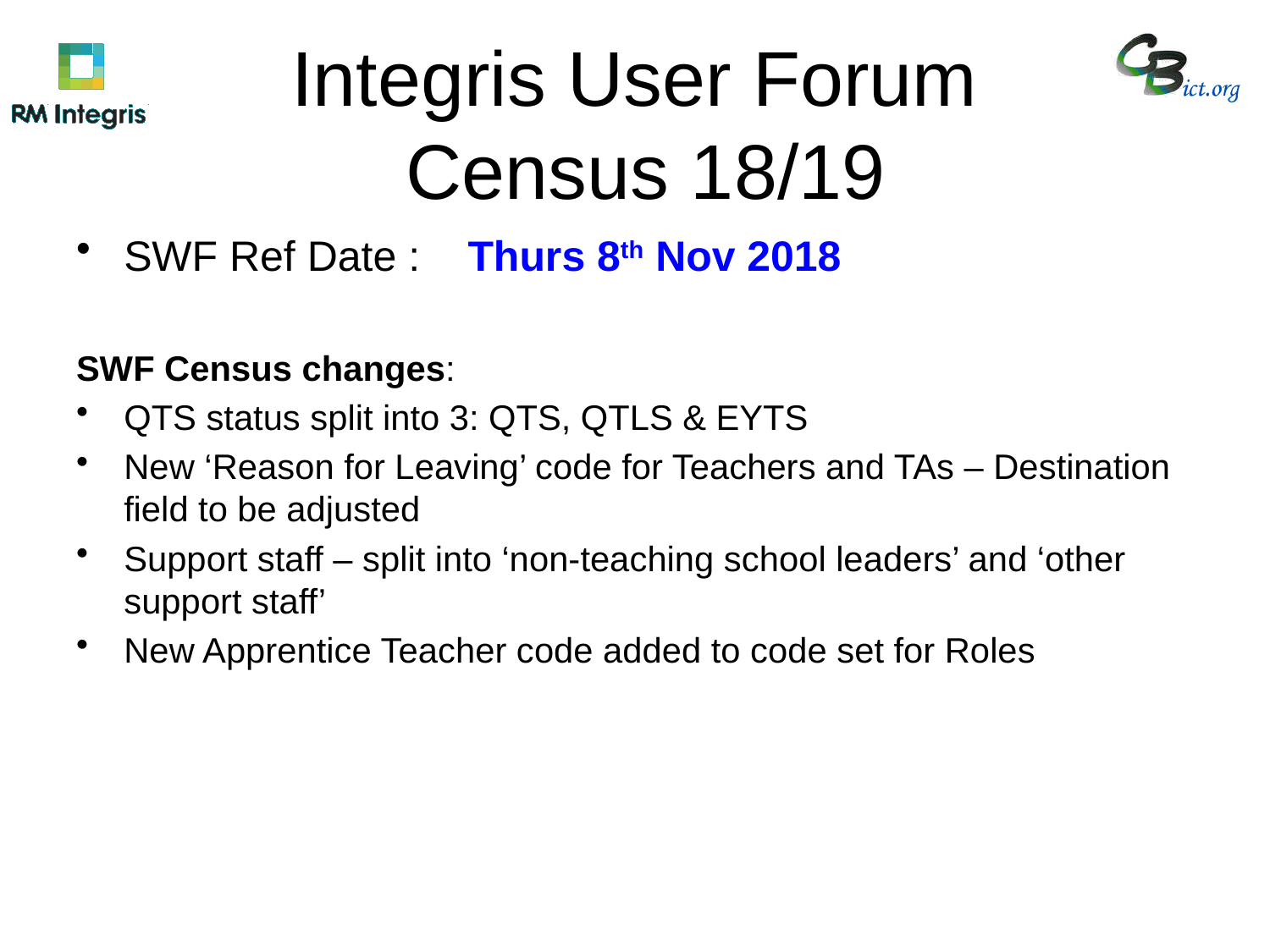

# Integris User Forum Census 18/19
SWF Ref Date :    Thurs 8th Nov 2018

SWF Census changes:
QTS status split into 3: QTS, QTLS & EYTS
New ‘Reason for Leaving’ code for Teachers and TAs – Destination field to be adjusted
Support staff – split into ‘non-teaching school leaders’ and ‘other support staff’
New Apprentice Teacher code added to code set for Roles